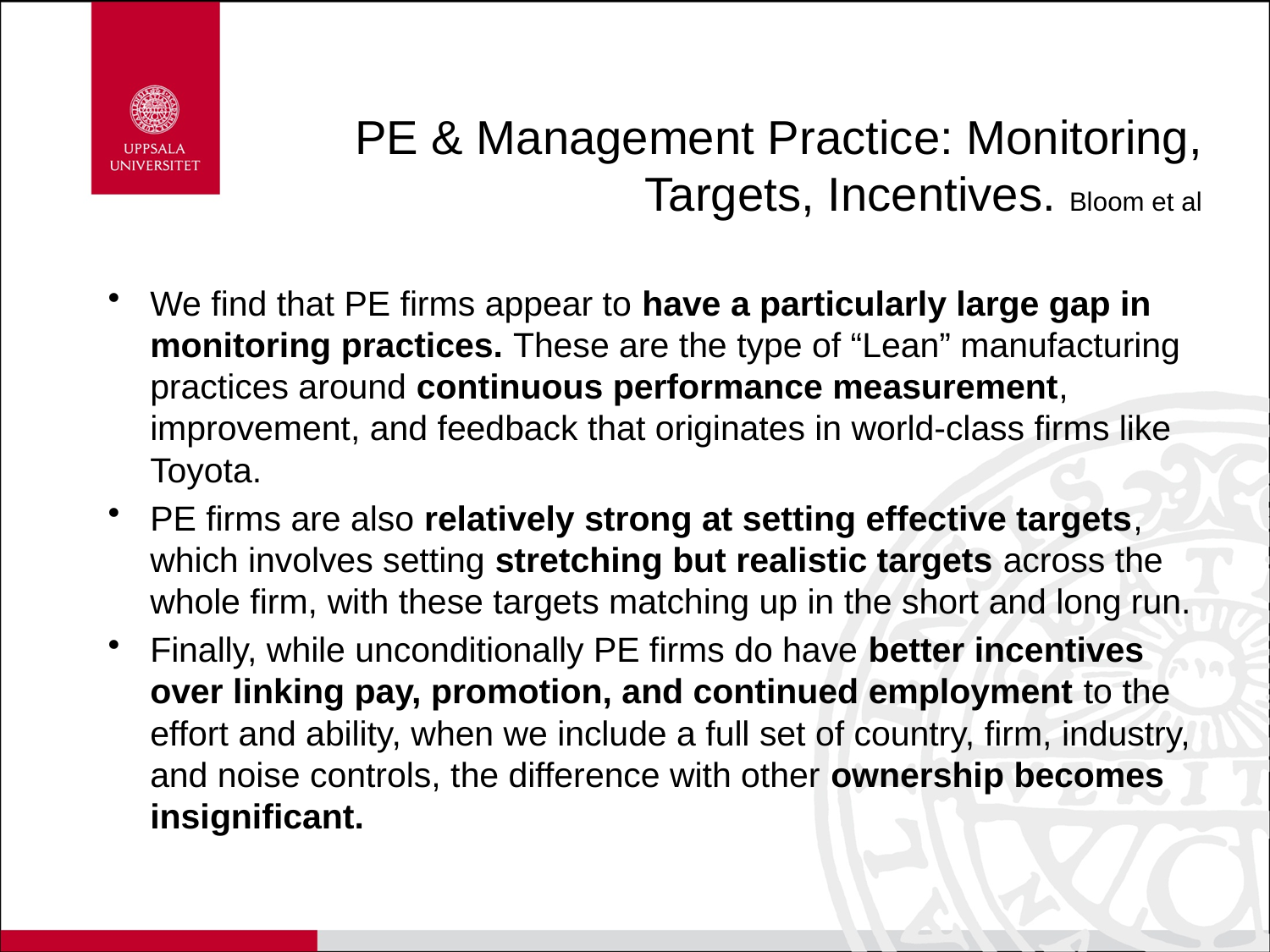

# PE & Management Practice: Monitoring, Targets, Incentives. Bloom et al
We find that PE firms appear to have a particularly large gap in monitoring practices. These are the type of “Lean” manufacturing practices around continuous performance measurement, improvement, and feedback that originates in world-class firms like Toyota.
PE firms are also relatively strong at setting effective targets, which involves setting stretching but realistic targets across the whole firm, with these targets matching up in the short and long run.
Finally, while unconditionally PE firms do have better incentives over linking pay, promotion, and continued employment to the effort and ability, when we include a full set of country, firm, industry, and noise controls, the difference with other ownership becomes insignificant.